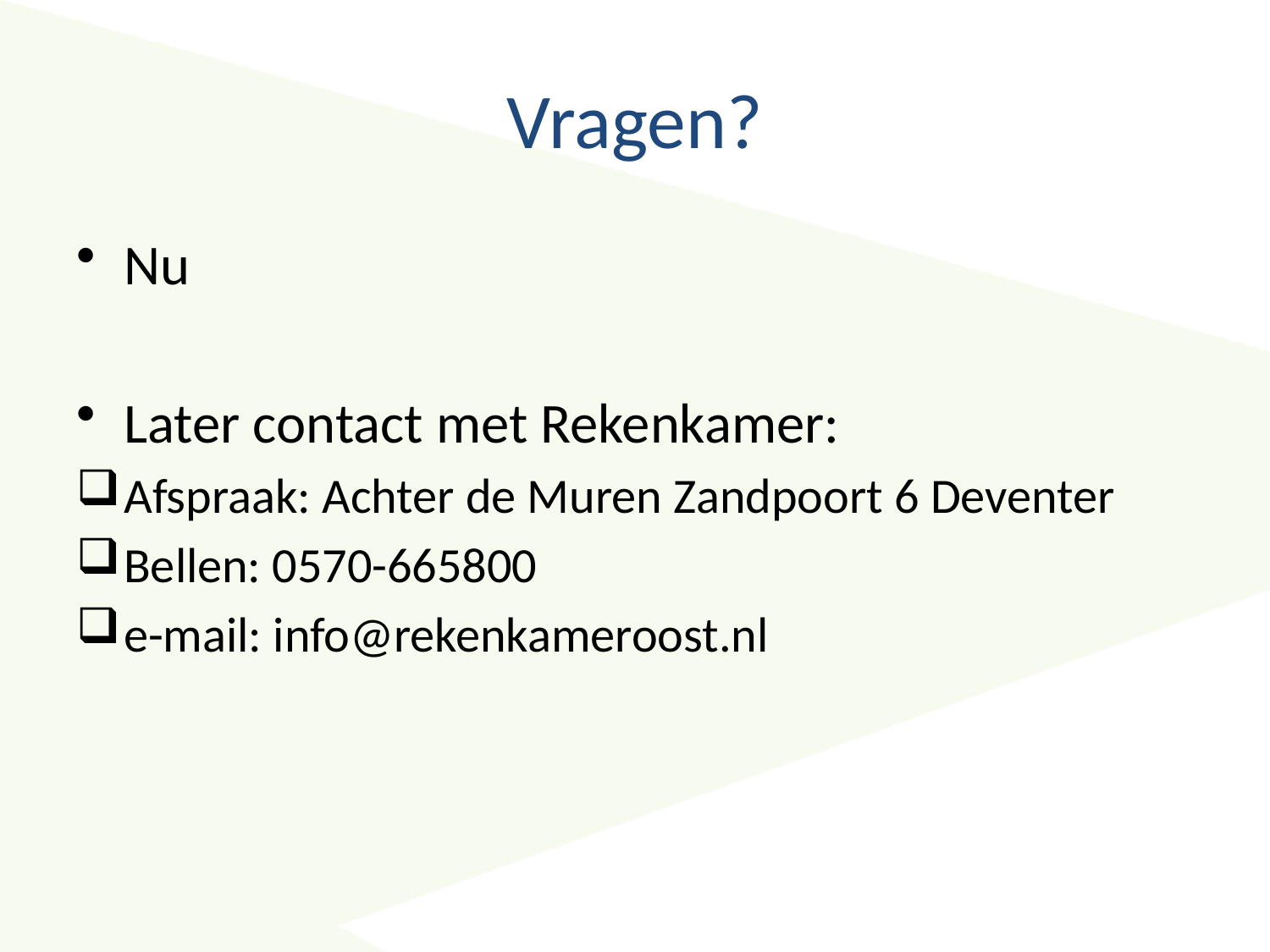

# Vragen?
Nu

Later contact met Rekenkamer:
Afspraak: Achter de Muren Zandpoort 6 Deventer
Bellen: 0570-665800
e-mail: info@rekenkameroost.nl